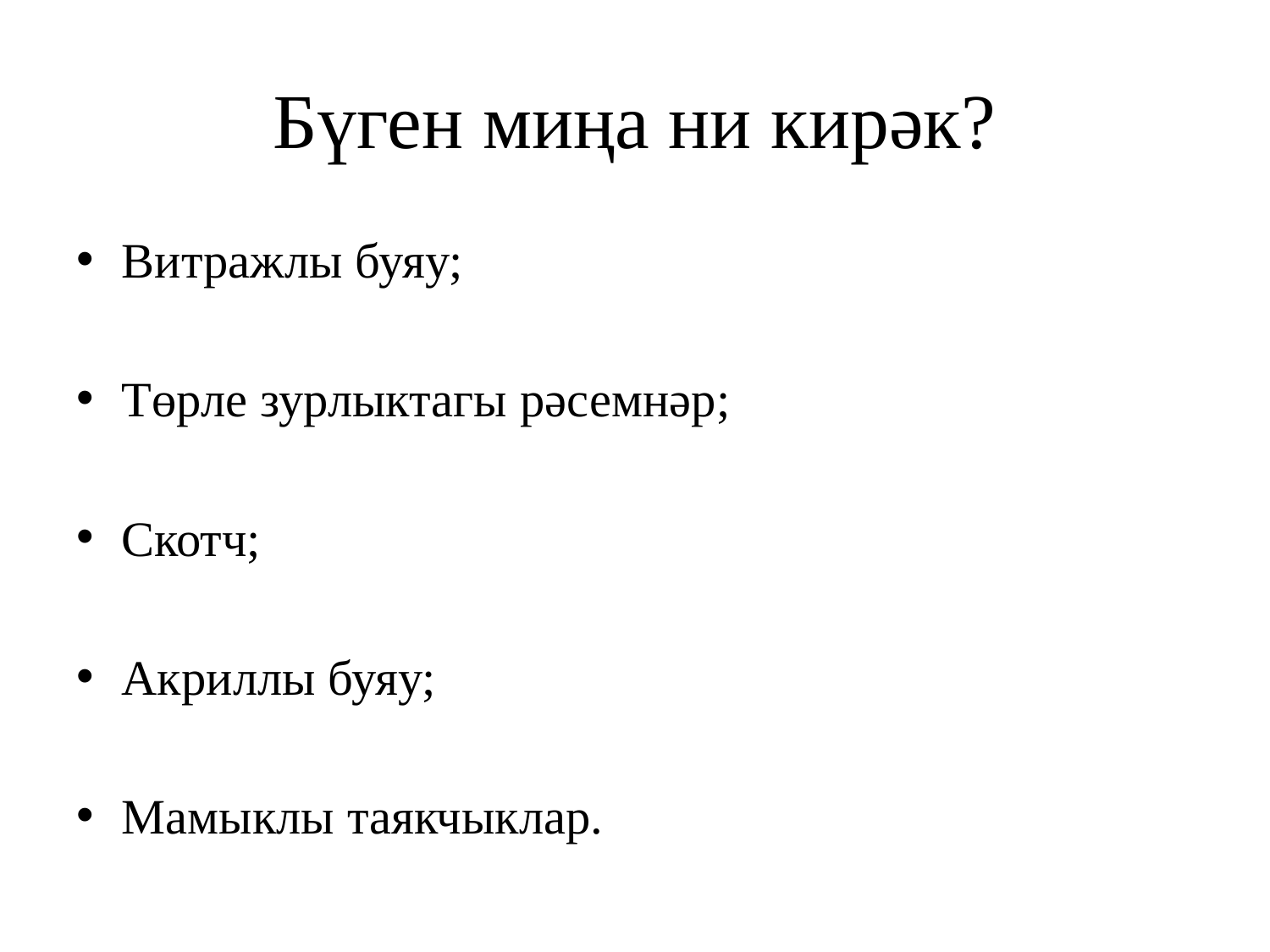

# Бүген миңа ни кирәк?
Витражлы буяу;

Төрле зурлыктагы рәсемнәр;

Скотч;

Акриллы буяу;

Мамыклы таякчыклар.